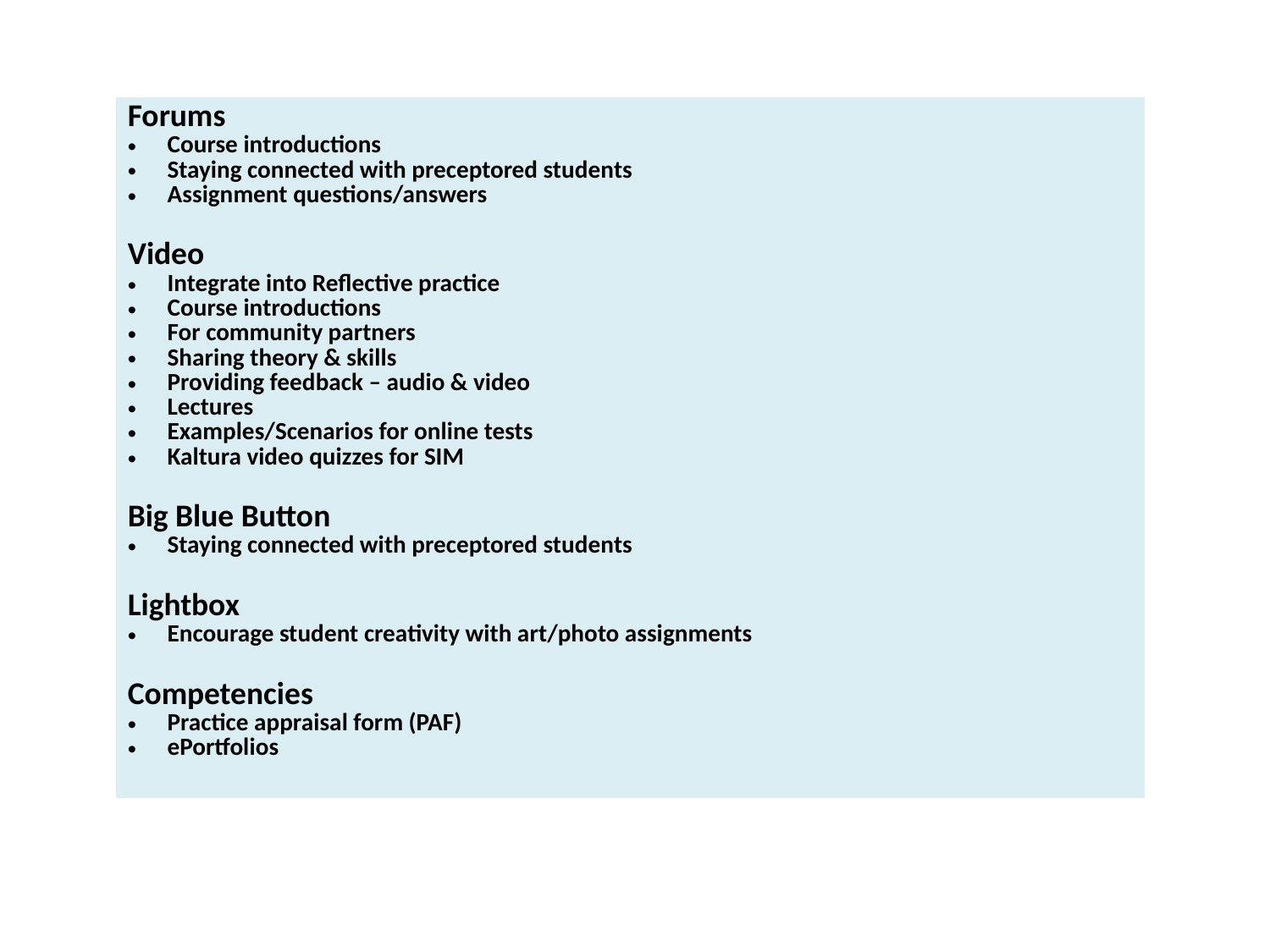

| Forums Course introductions Staying connected with preceptored students Assignment questions/answers Video Integrate into Reflective practice Course introductions For community partners Sharing theory & skills Providing feedback – audio & video Lectures Examples/Scenarios for online tests Kaltura video quizzes for SIM Big Blue Button Staying connected with preceptored students Lightbox Encourage student creativity with art/photo assignments Competencies Practice appraisal form (PAF) ePortfolios |
| --- |